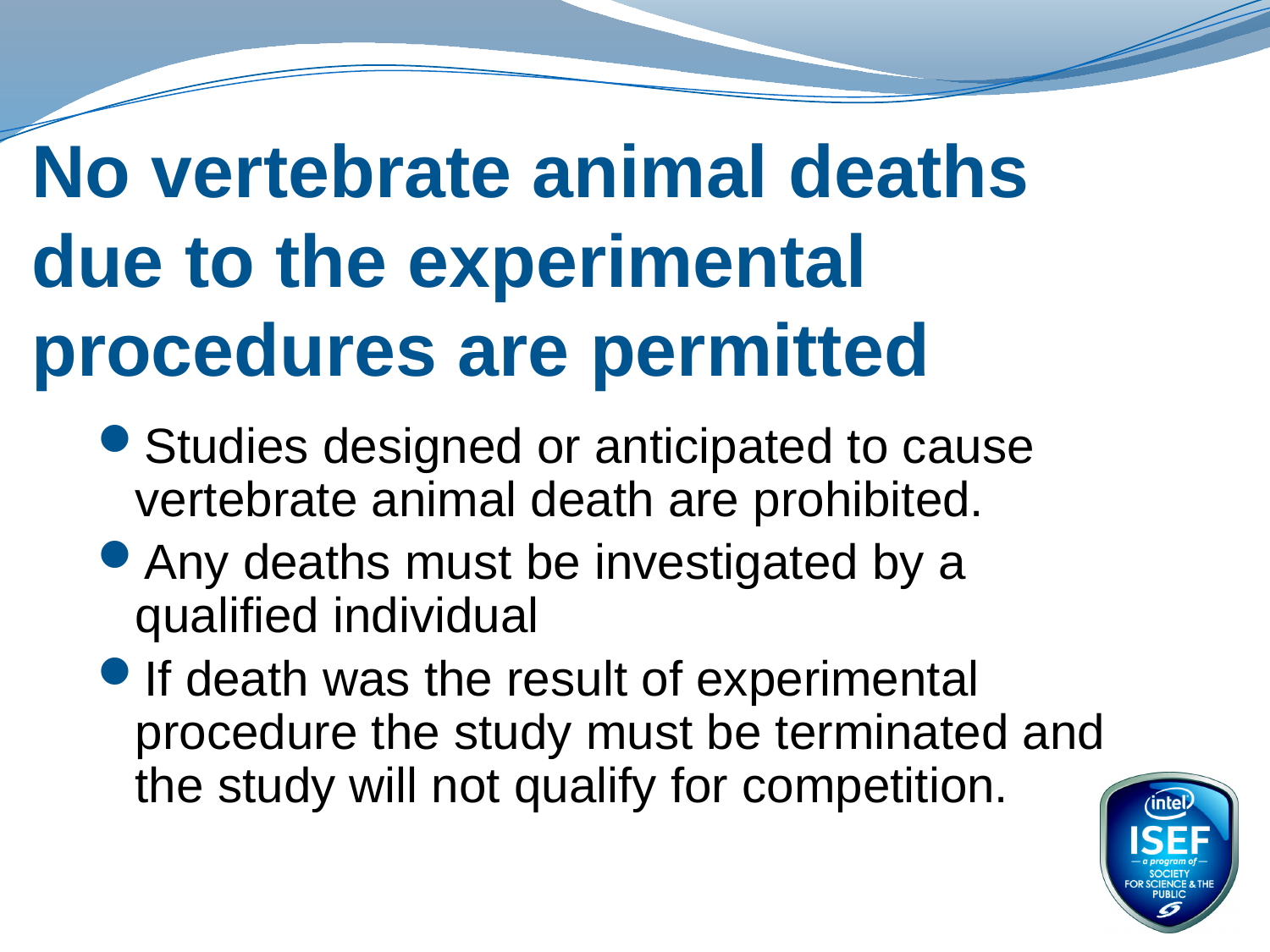

# No vertebrate animal deaths due to the experimental procedures are permitted
Studies designed or anticipated to cause vertebrate animal death are prohibited.
Any deaths must be investigated by a qualified individual
If death was the result of experimental procedure the study must be terminated and the study will not qualify for competition.